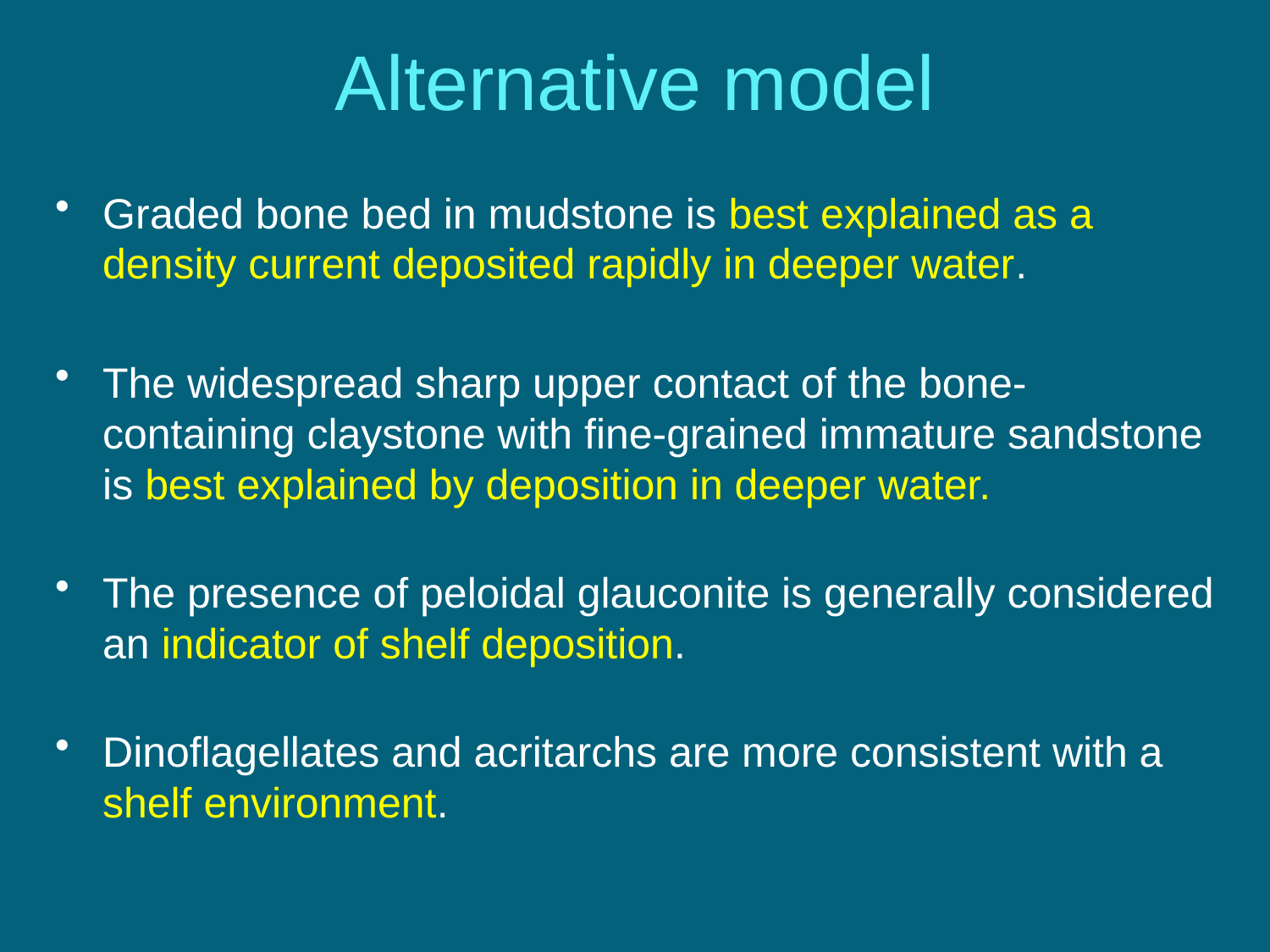

# Alternative model
Graded bone bed in mudstone is best explained as a density current deposited rapidly in deeper water.

The widespread sharp upper contact of the bone-containing claystone with fine-grained immature sandstone is best explained by deposition in deeper water.

The presence of peloidal glauconite is generally considered an indicator of shelf deposition.

Dinoflagellates and acritarchs are more consistent with a shelf environment.